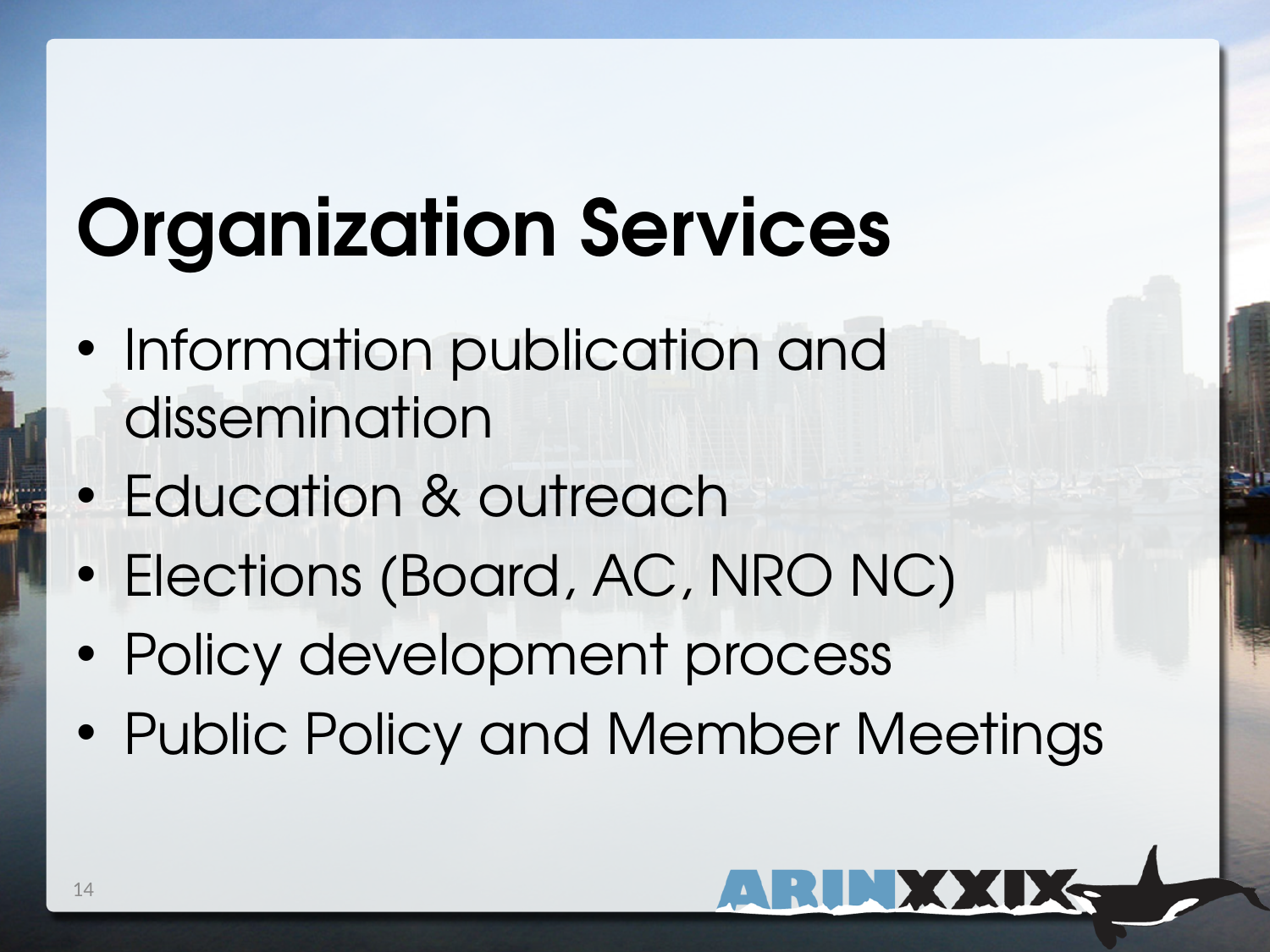

# Organization Services
Information publication and dissemination
Education & outreach
Elections (Board, AC, NRO NC)
Policy development process
Public Policy and Member Meetings